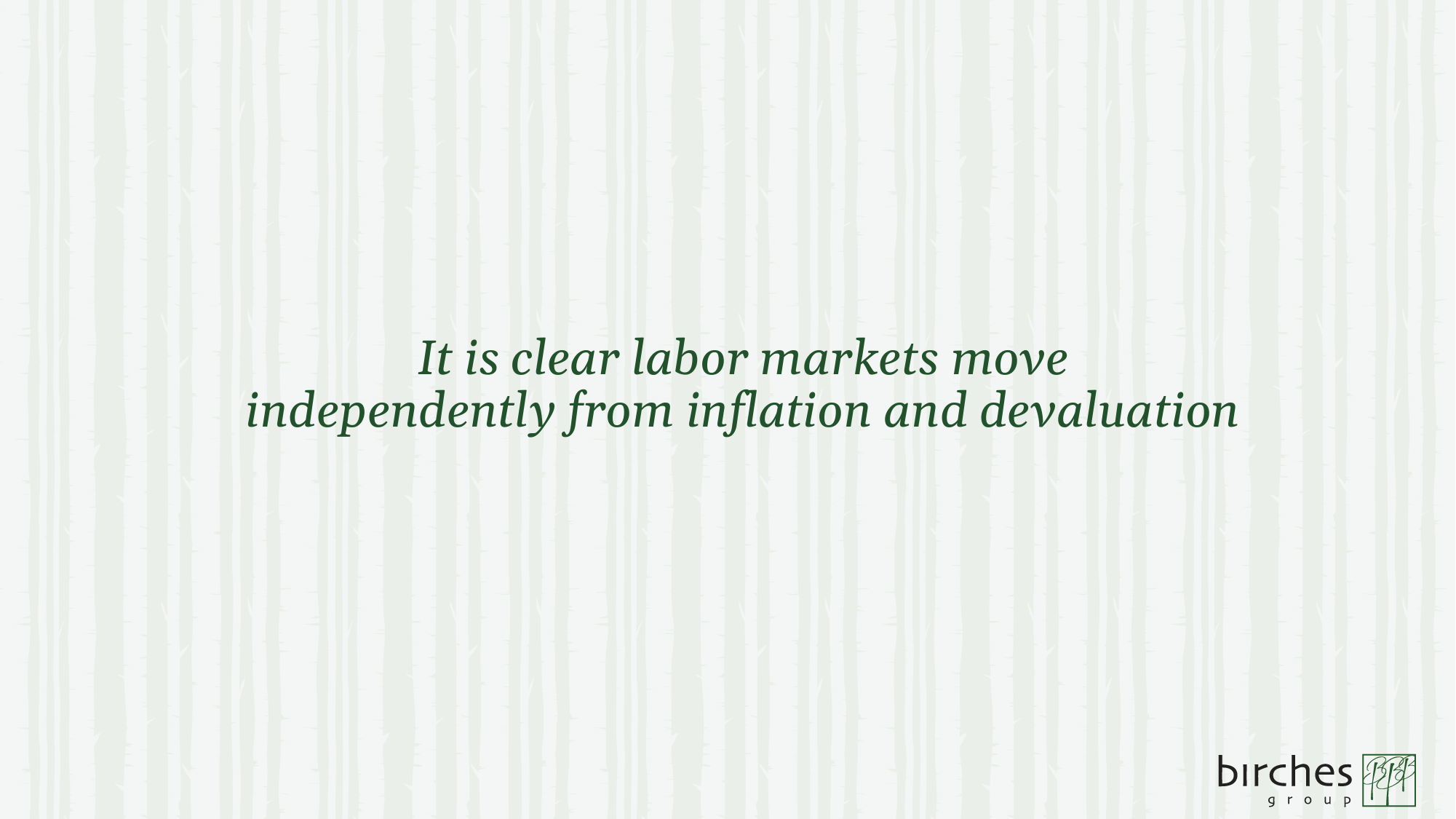

# It is clear labor markets move independently from inflation and devaluation